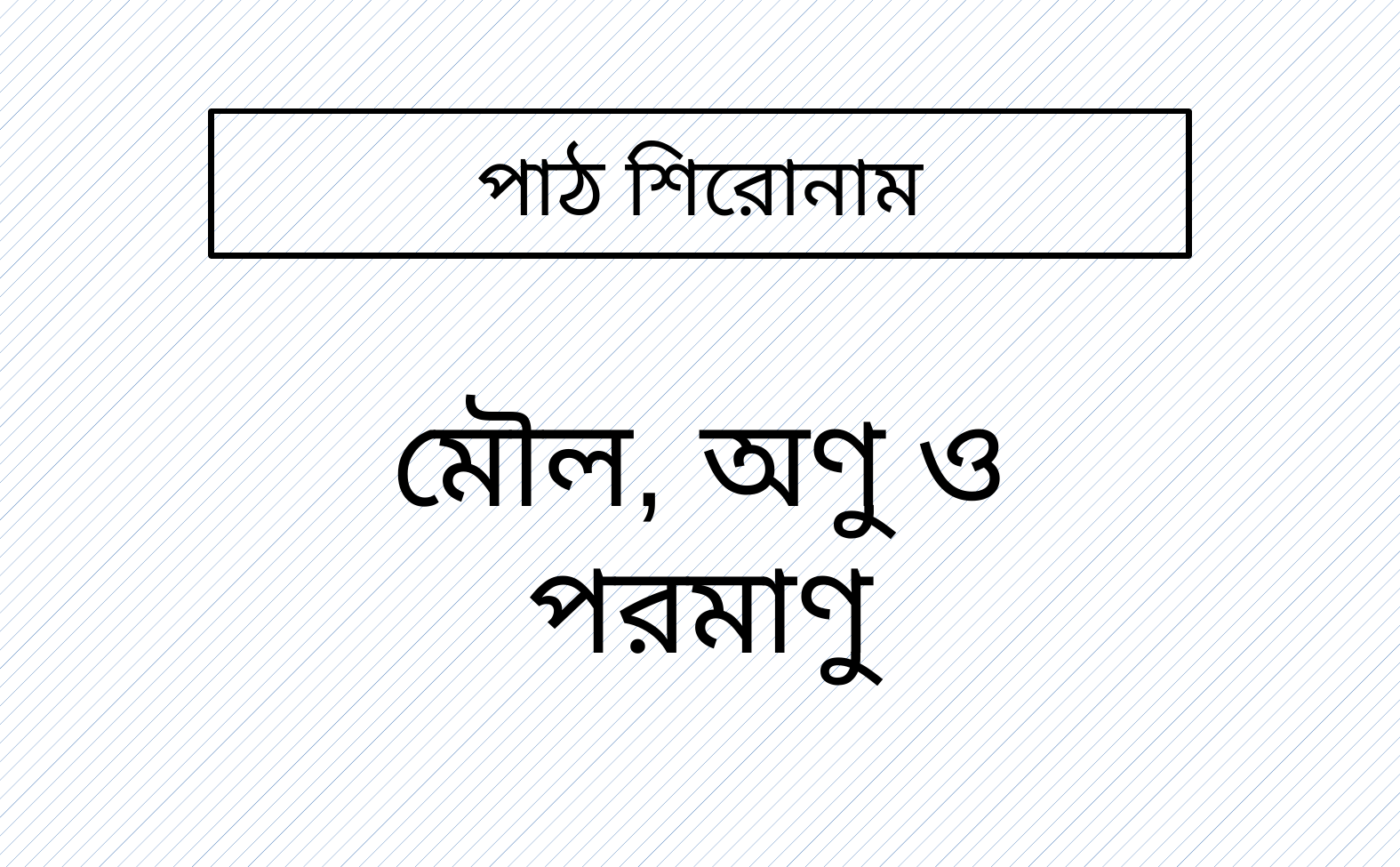

# পাঠ শিরোনাম
মৌল, অণু ও পরমাণু